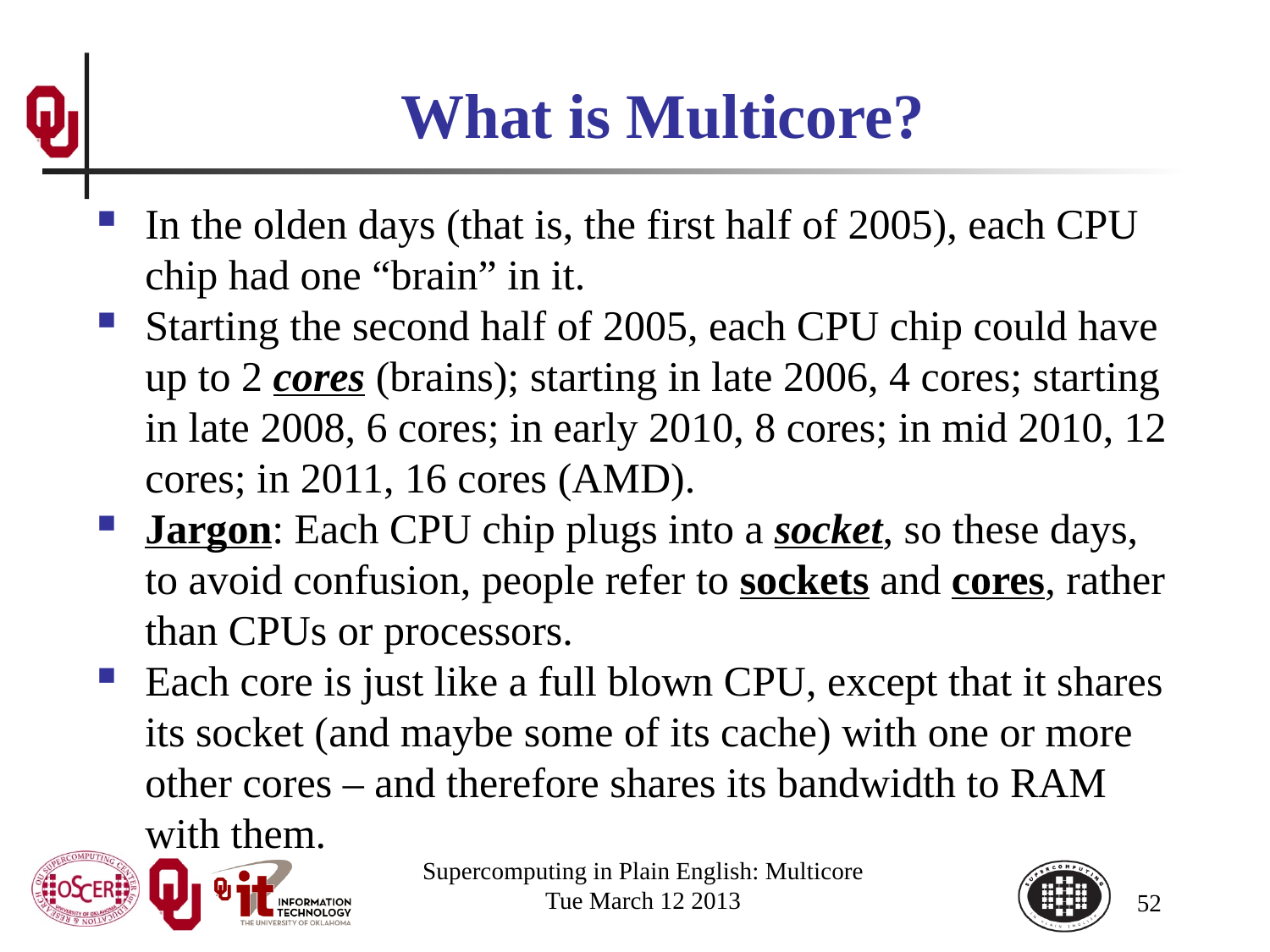

# What is Multicore?
In the olden days (that is, the first half of 2005), each CPU chip had one “brain” in it.
Starting the second half of 2005, each CPU chip could have up to 2 cores (brains); starting in late 2006, 4 cores; starting in late 2008, 6 cores; in early 2010, 8 cores; in mid 2010, 12 cores; in 2011, 16 cores (AMD).
Jargon: Each CPU chip plugs into a socket, so these days, to avoid confusion, people refer to sockets and cores, rather than CPUs or processors.
Each core is just like a full blown CPU, except that it shares its socket (and maybe some of its cache) with one or more other cores – and therefore shares its bandwidth to RAM with them.
Supercomputing in Plain English: Multicore
Tue March 12 2013
52